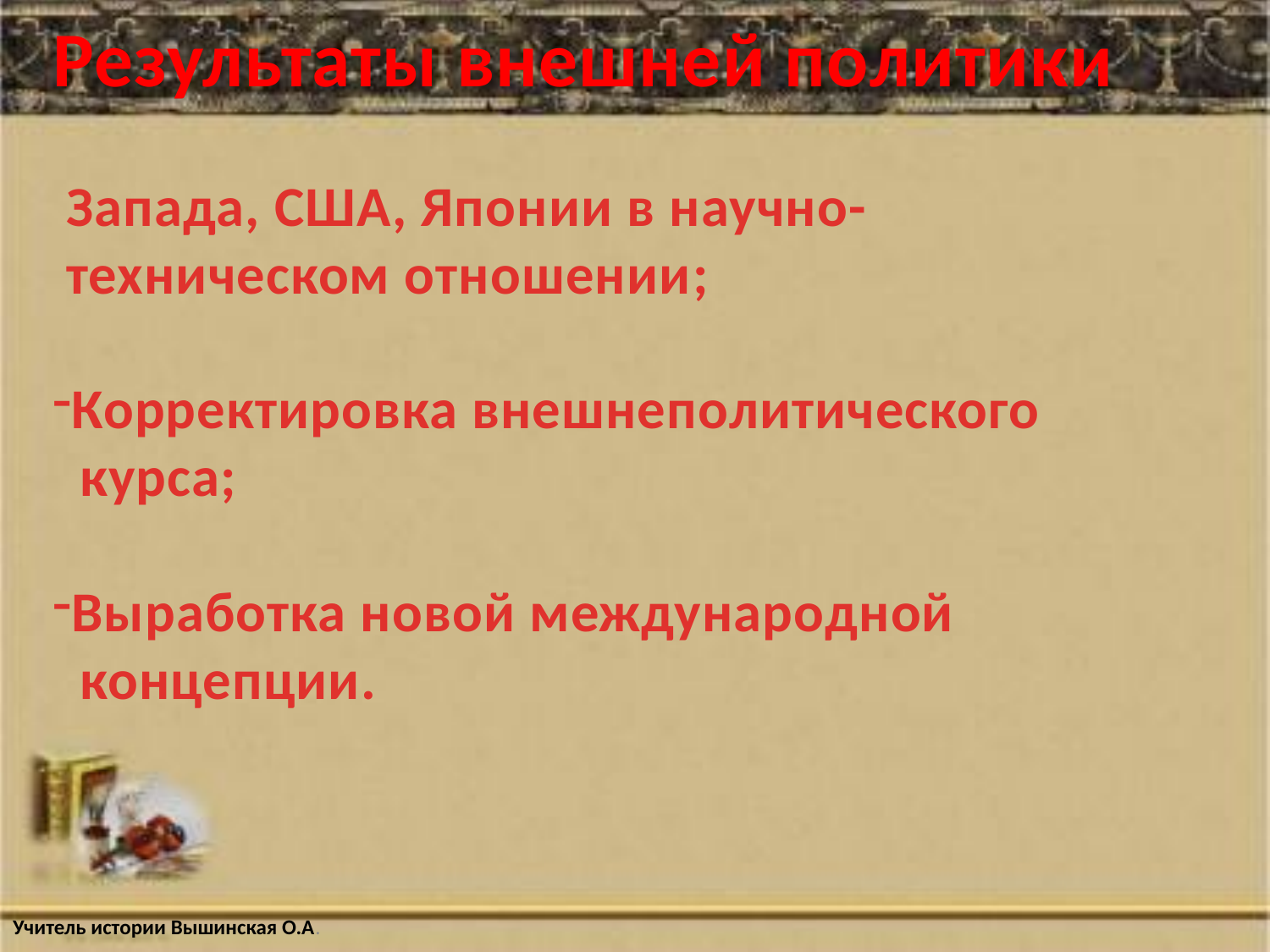

Результаты внешней политики

 Запада, США, Японии в научно-
 техническом отношении;

Корректировка внешнеполитического
  курса;

Выработка новой международной
  концепции.

Учитель истории Вышинская О.А.